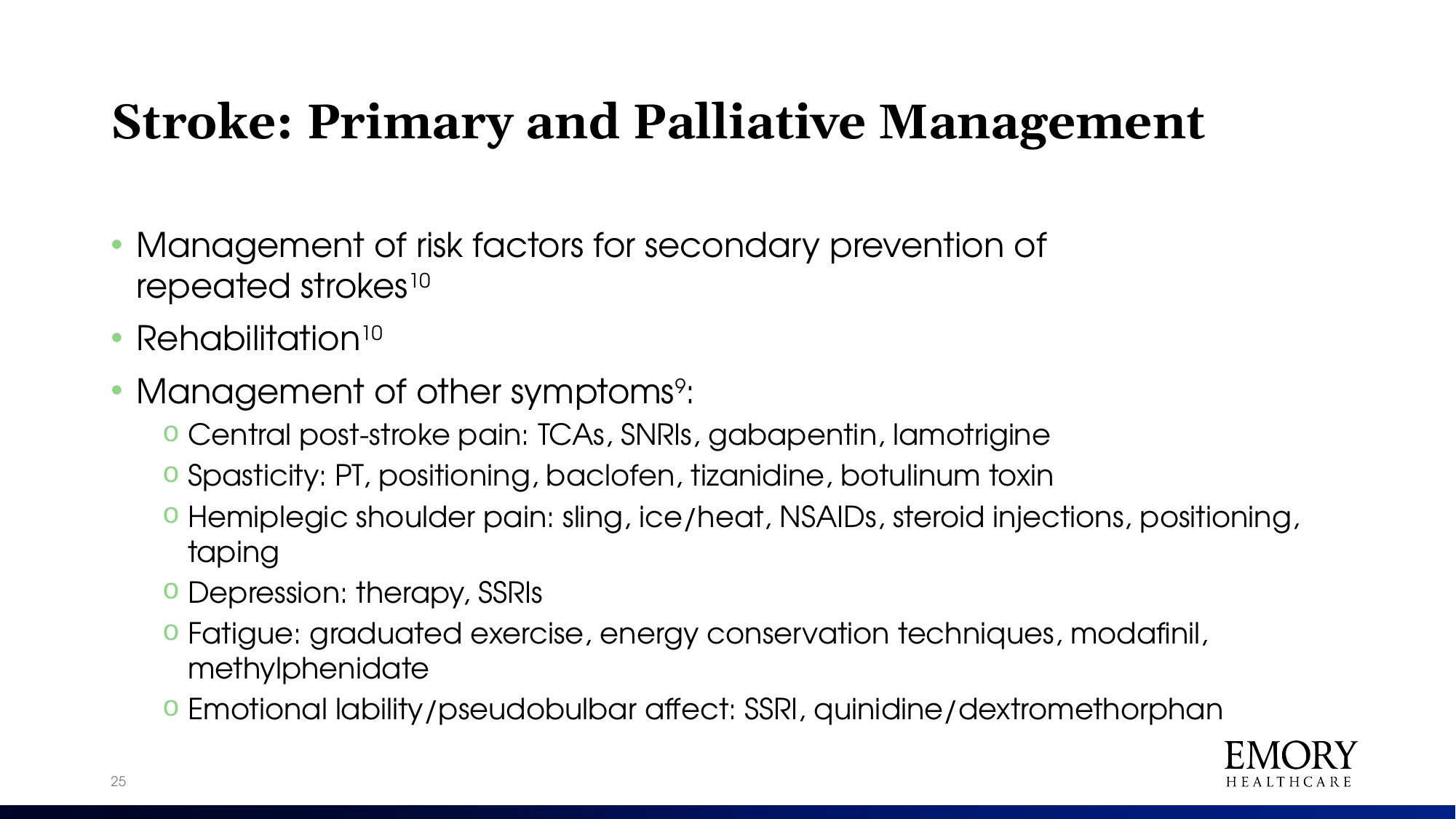

# Stroke: Primary and Palliative Management
Management of risk factors for secondary prevention of repeated strokes10
Rehabilitation10
Management of other symptoms9:
Central post-stroke pain: TCAs, SNRIs, gabapentin, lamotrigine
Spasticity: PT, positioning, baclofen, tizanidine, botulinum toxin
Hemiplegic shoulder pain: sling, ice/heat, NSAIDs, steroid injections, positioning, taping
Depression: therapy, SSRIs
Fatigue: graduated exercise, energy conservation techniques, modafinil, methylphenidate
Emotional lability/pseudobulbar affect: SSRI, quinidine/dextromethorphan